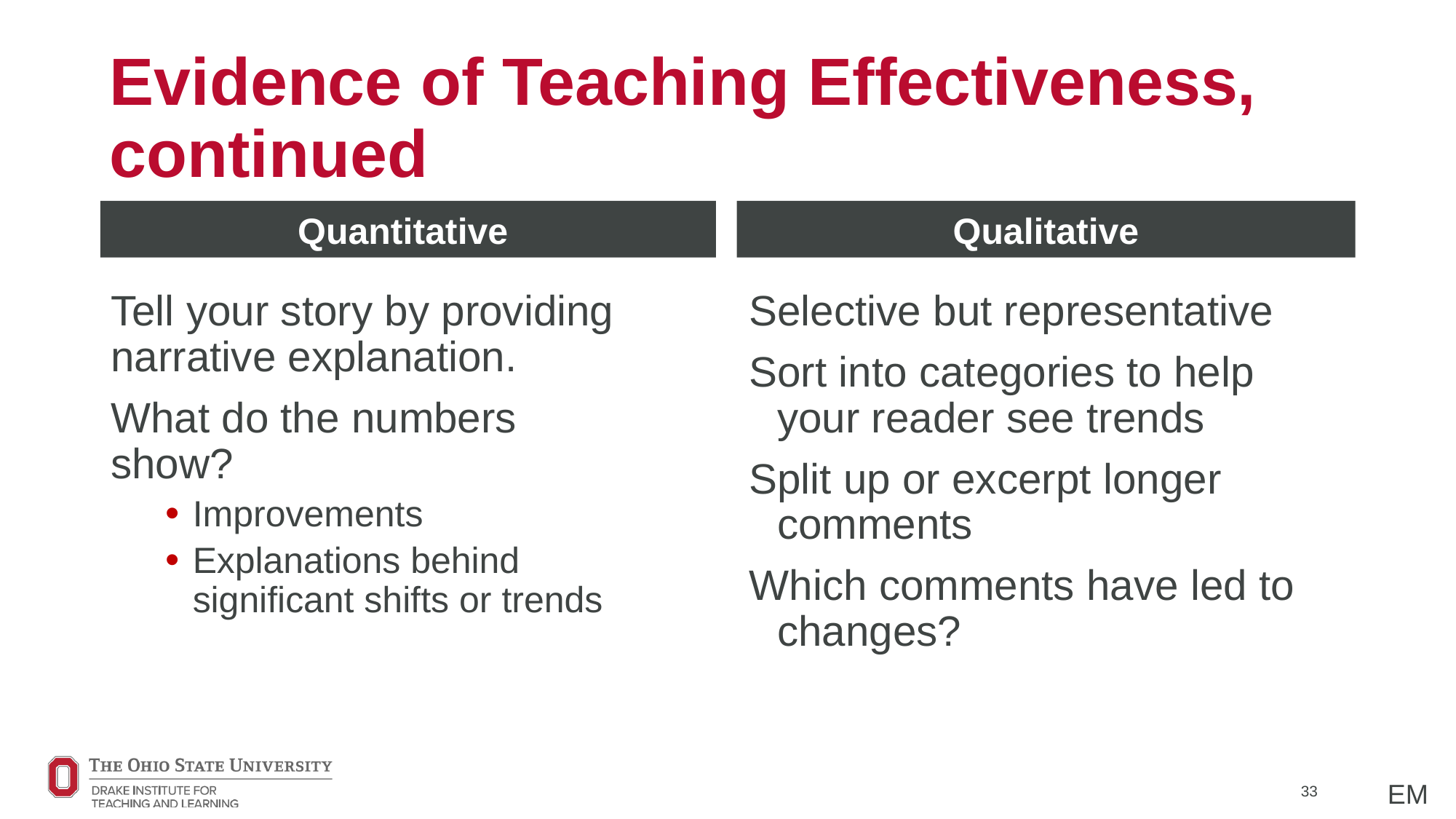

# Evidence of Teaching Effectiveness, continued
Quantitative
Qualitative
Tell your story by providing narrative explanation.
What do the numbers show?
Improvements
Explanations behind significant shifts or trends
Selective but representative
Sort into categories to help your reader see trends
Split up or excerpt longer comments
Which comments have led to changes?
33
EM